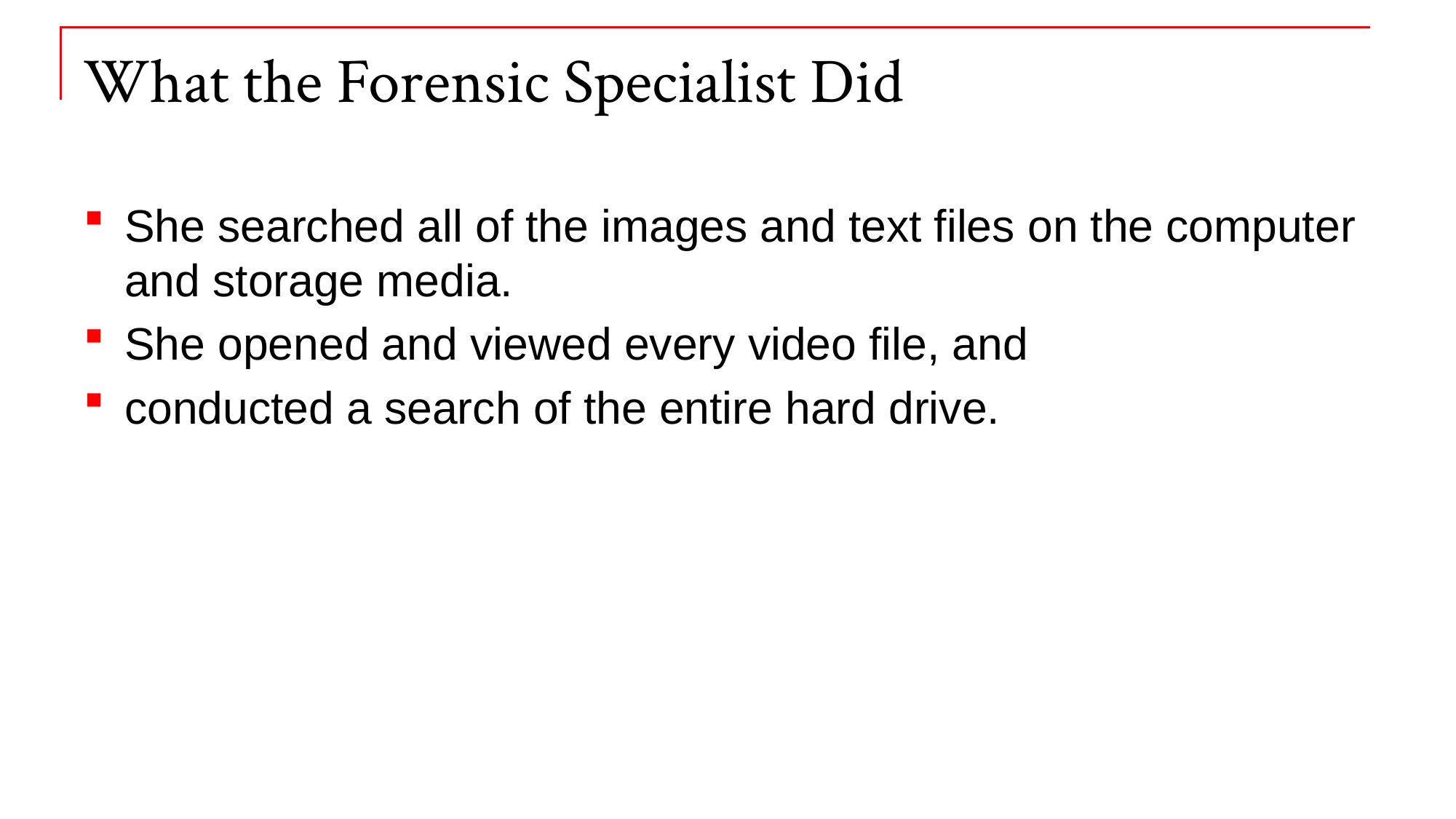

# What the Forensic Specialist Did
She searched all of the images and text files on the computer and storage media.
She opened and viewed every video file, and
conducted a search of the entire hard drive.